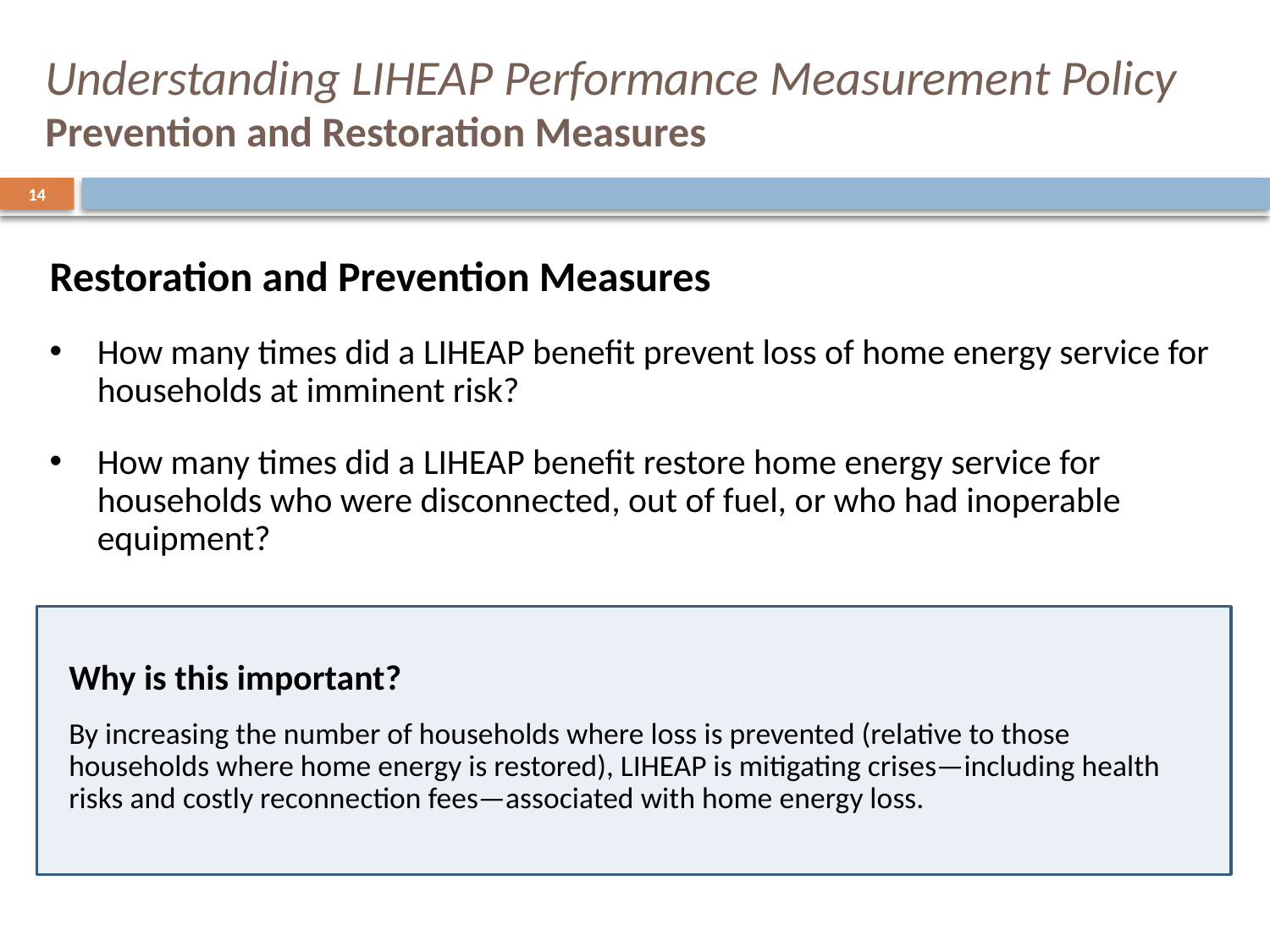

# Understanding LIHEAP Performance Measurement Policy Prevention and Restoration Measures
14
Restoration and Prevention Measures

How many times did a LIHEAP benefit prevent loss of home energy service for households at imminent risk?

How many times did a LIHEAP benefit restore home energy service for households who were disconnected, out of fuel, or who had inoperable equipment?

Why is this important?

By increasing the number of households where loss is prevented (relative to those households where home energy is restored), LIHEAP is mitigating crises—including health risks and costly reconnection fees—associated with home energy loss.